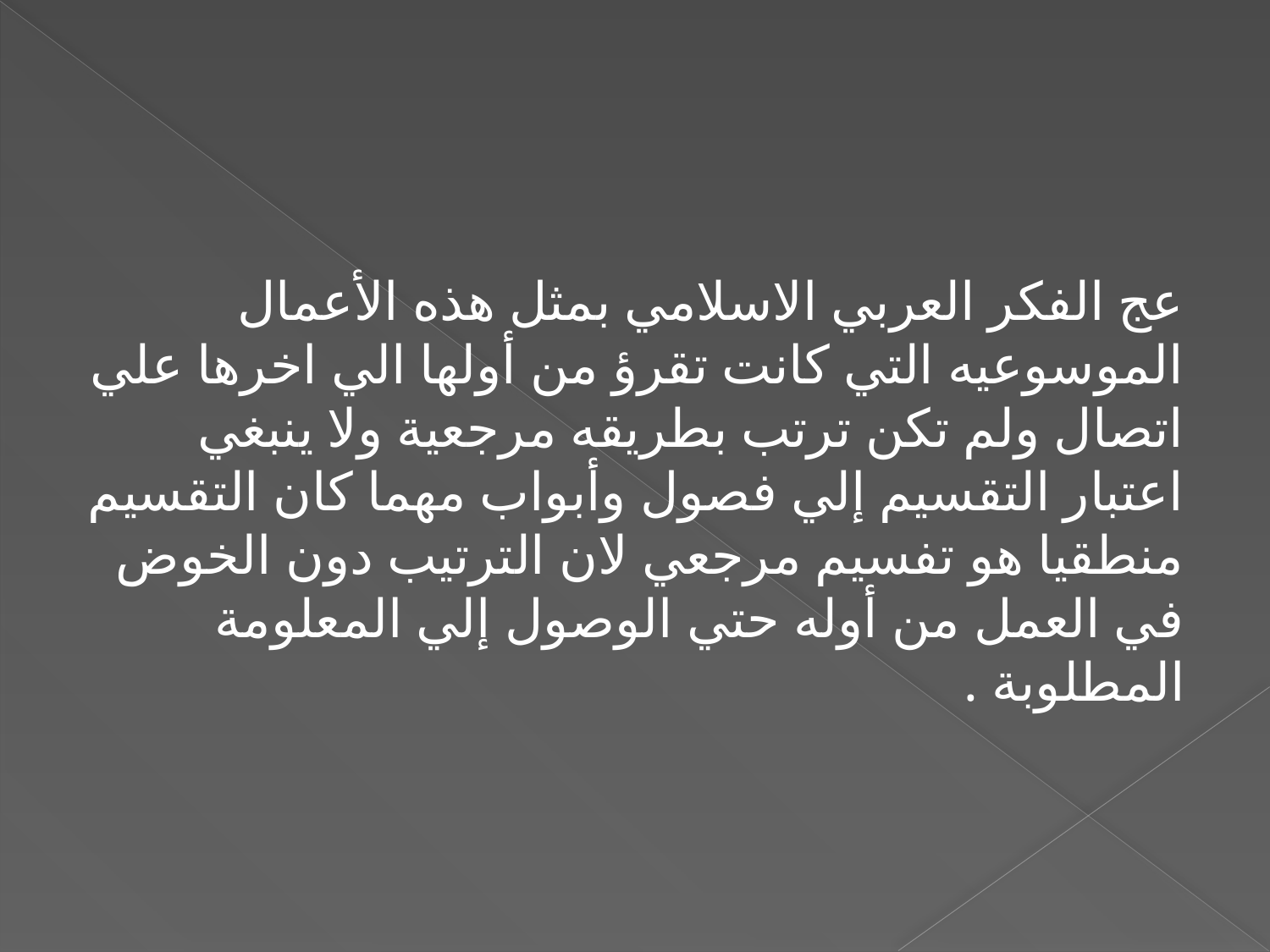

عج الفكر العربي الاسلامي بمثل هذه الأعمال الموسوعيه التي كانت تقرؤ من أولها الي اخرها علي اتصال ولم تكن ترتب بطريقه مرجعية ولا ينبغي اعتبار التقسيم إلي فصول وأبواب مهما كان التقسيم منطقيا هو تفسيم مرجعي لان الترتيب دون الخوض في العمل من أوله حتي الوصول إلي المعلومة المطلوبة .